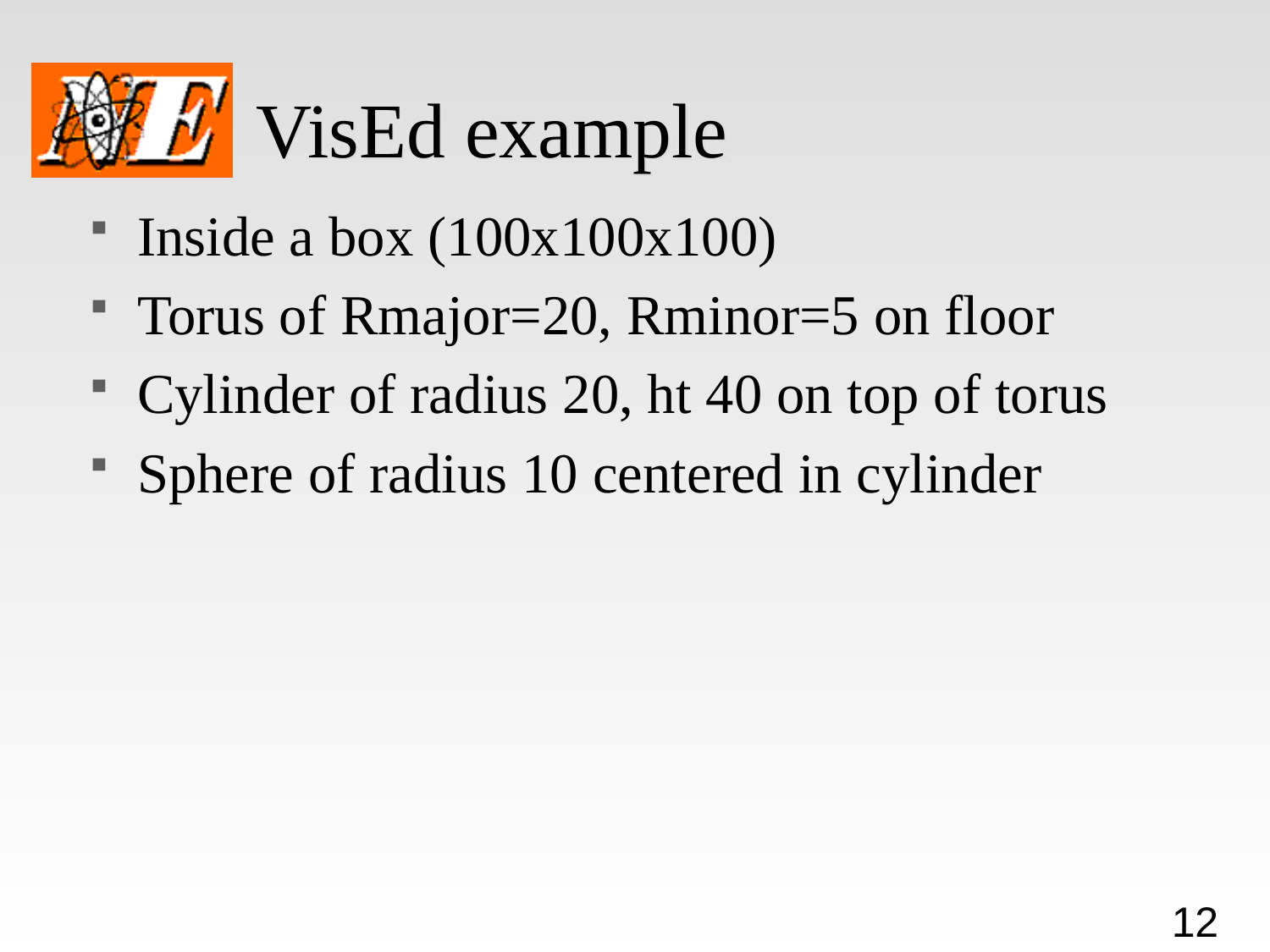

# VisEd example
Inside a box (100x100x100)
Torus of Rmajor=20, Rminor=5 on floor
Cylinder of radius 20, ht 40 on top of torus
Sphere of radius 10 centered in cylinder
12